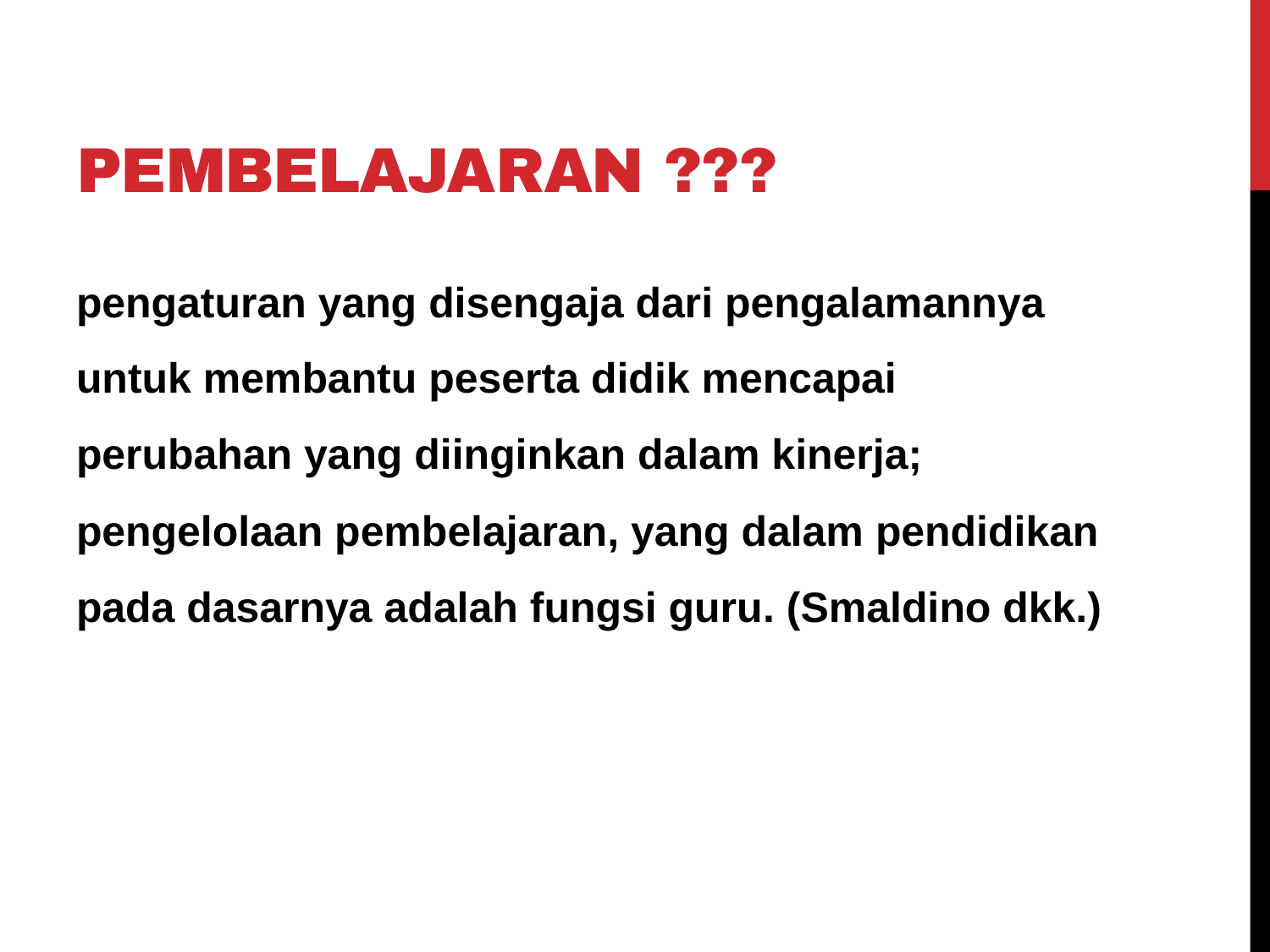

# Pembelajaran ???
pengaturan yang disengaja dari pengalamannya untuk membantu peserta didik mencapai perubahan yang diinginkan dalam kinerja; pengelolaan pembelajaran, yang dalam pendidikan pada dasarnya adalah fungsi guru. (Smaldino dkk.)